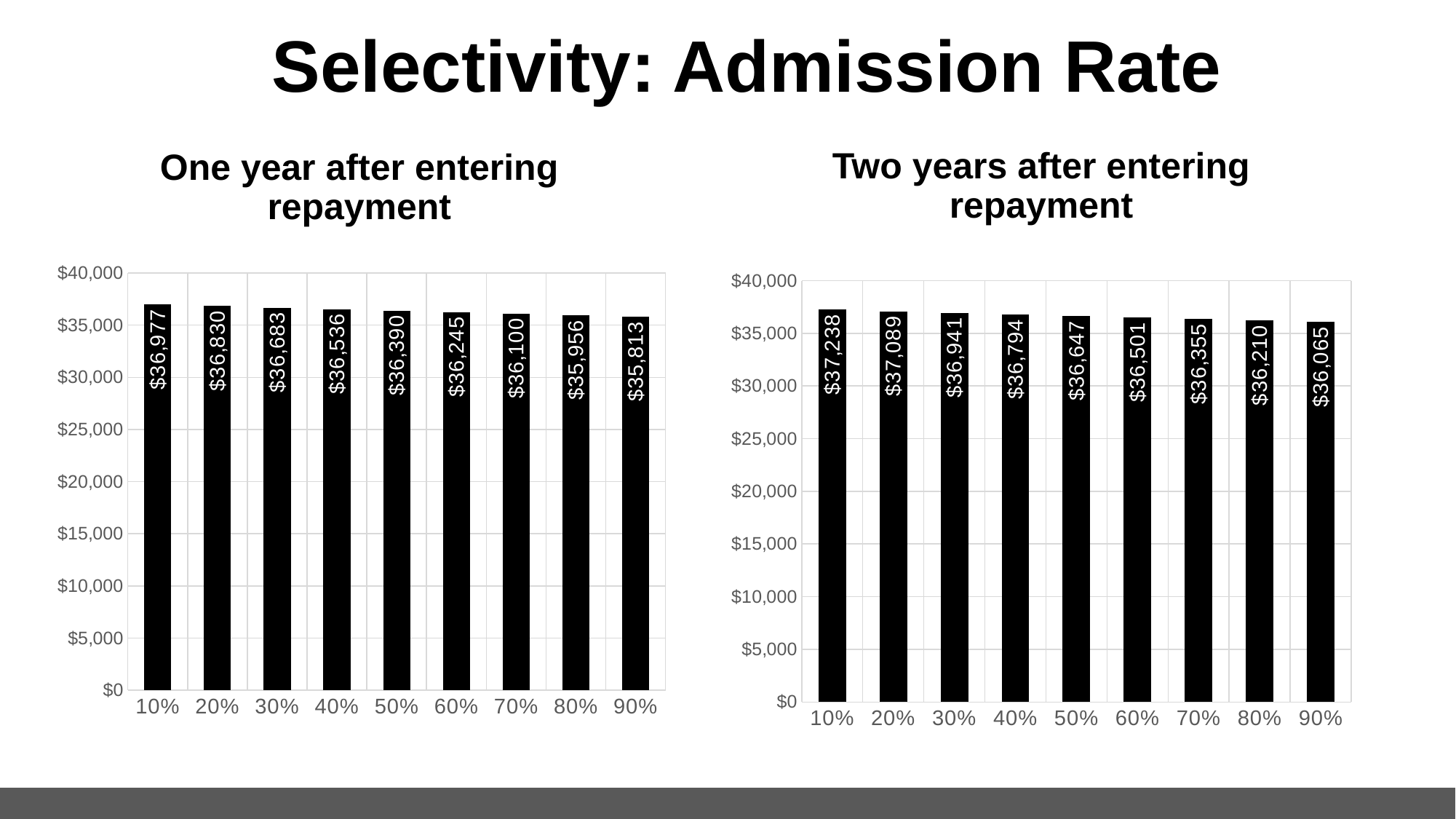

# Selectivity: Admission Rate
One year after entering repayment
Two years after entering repayment

### Chart

| Category |  |
|---|---|
| 0.1 | 36977.31886447657 |
| 0.2 | 36829.70501353897 |
| 0.3 | 36682.68043866722 |
| 0.4 | 36536.242787465126 |
| 0.5 | 36390.389716927064 |
| 0.6 | 36245.1188934008 |
| 0.7 | 36100.42799255 |
| 0.8 | 35956.31469931729 |
| 0.9 | 35812.776707886835 |

### Chart

| Category |  |
|---|---|
| 0.1 | 37238.07357282801 |
| 0.2 | 37089.41878631607 |
| 0.3 | 36941.35743129588 |
| 0.4 | 36793.887138782746 |
| 0.5 | 36647.005549248766 |
| 0.6 | 36500.710312585376 |
| 0.7 | 36354.999088065604 |
| 0.8 | 36209.86954430689 |
| 0.9 | 36065.31935923335 |